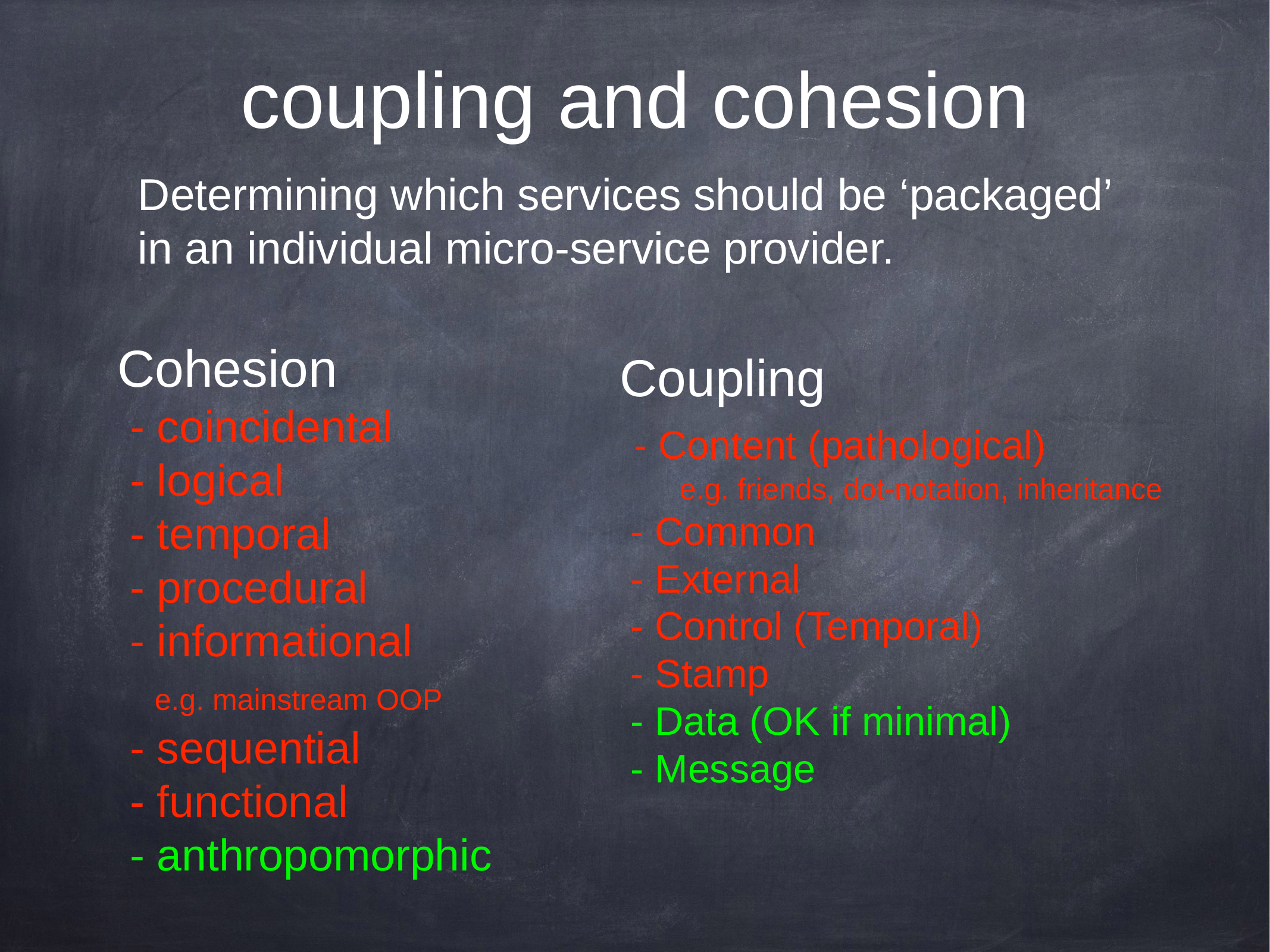

# coupling and cohesion
Determining which services should be ‘packaged’ in an individual micro-service provider.
Cohesion
 - coincidental
 - logical
 - temporal
 - procedural
 - informational
   e.g. mainstream OOP
 - sequential
 - functional
 - anthropomorphic
Coupling
 - Content (pathological)
e.g. friends, dot-notation, inheritance
 - Common
 - External
 - Control (Temporal)
 - Stamp
 - Data (OK if minimal)
 - Message